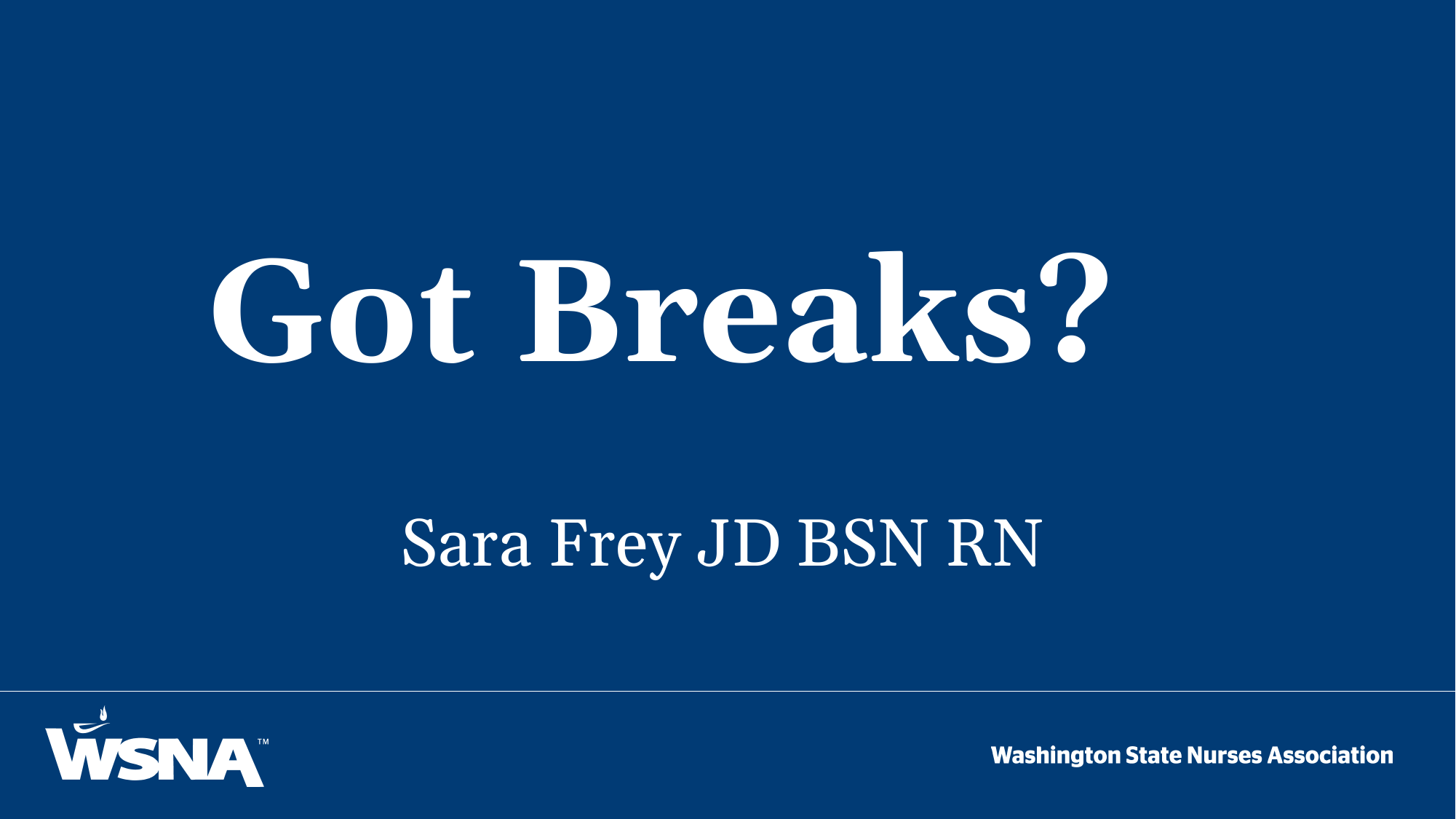

Got Breaks?
Sara Frey JD BSN RN